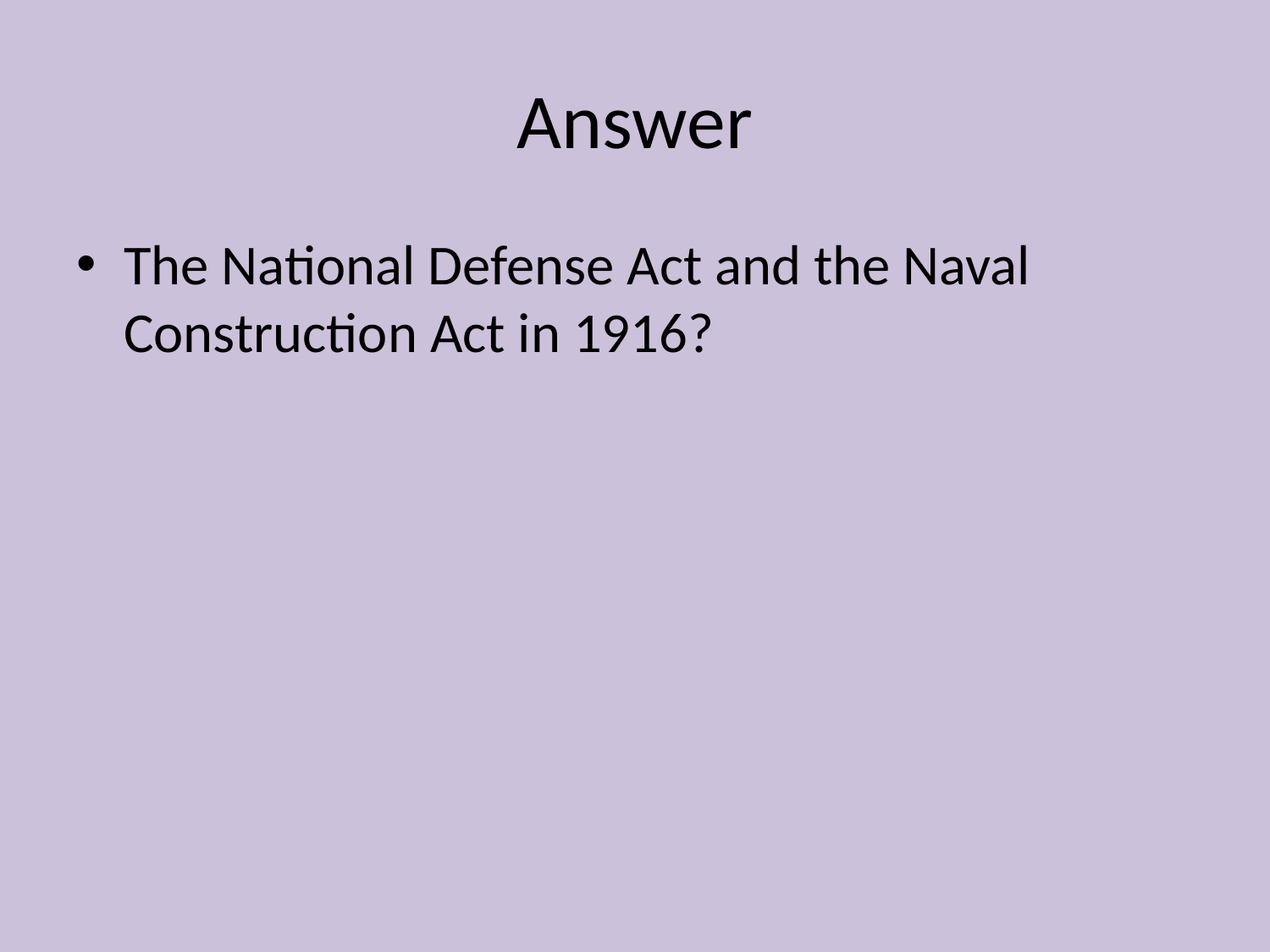

# Answer
The National Defense Act and the Naval Construction Act in 1916?